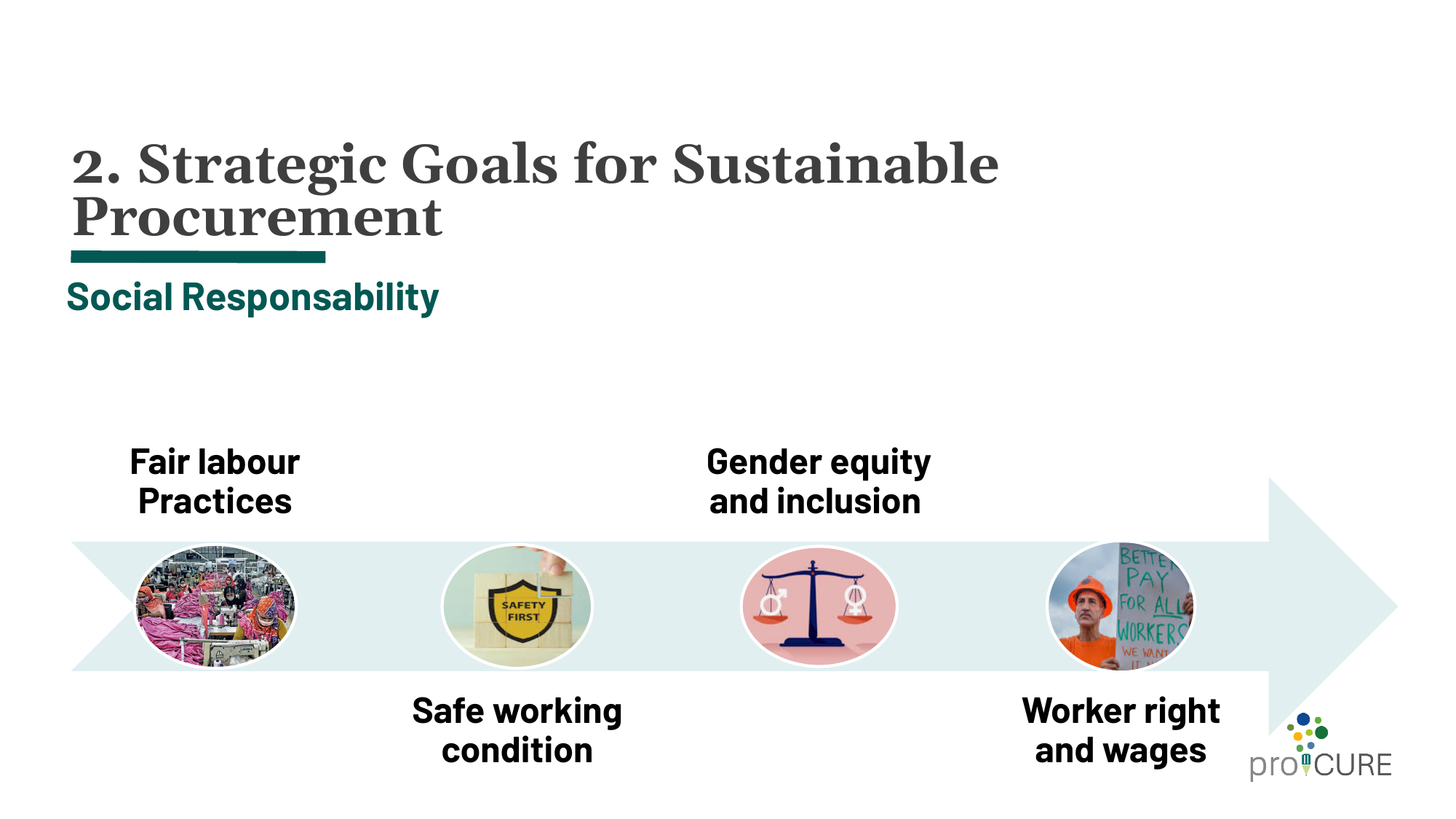

# 2. Strategic Goals for Sustainable Procurement
Social Responsability

Fair labour Practices

Gender equity and inclusion

Safe working condition

Worker right and wages